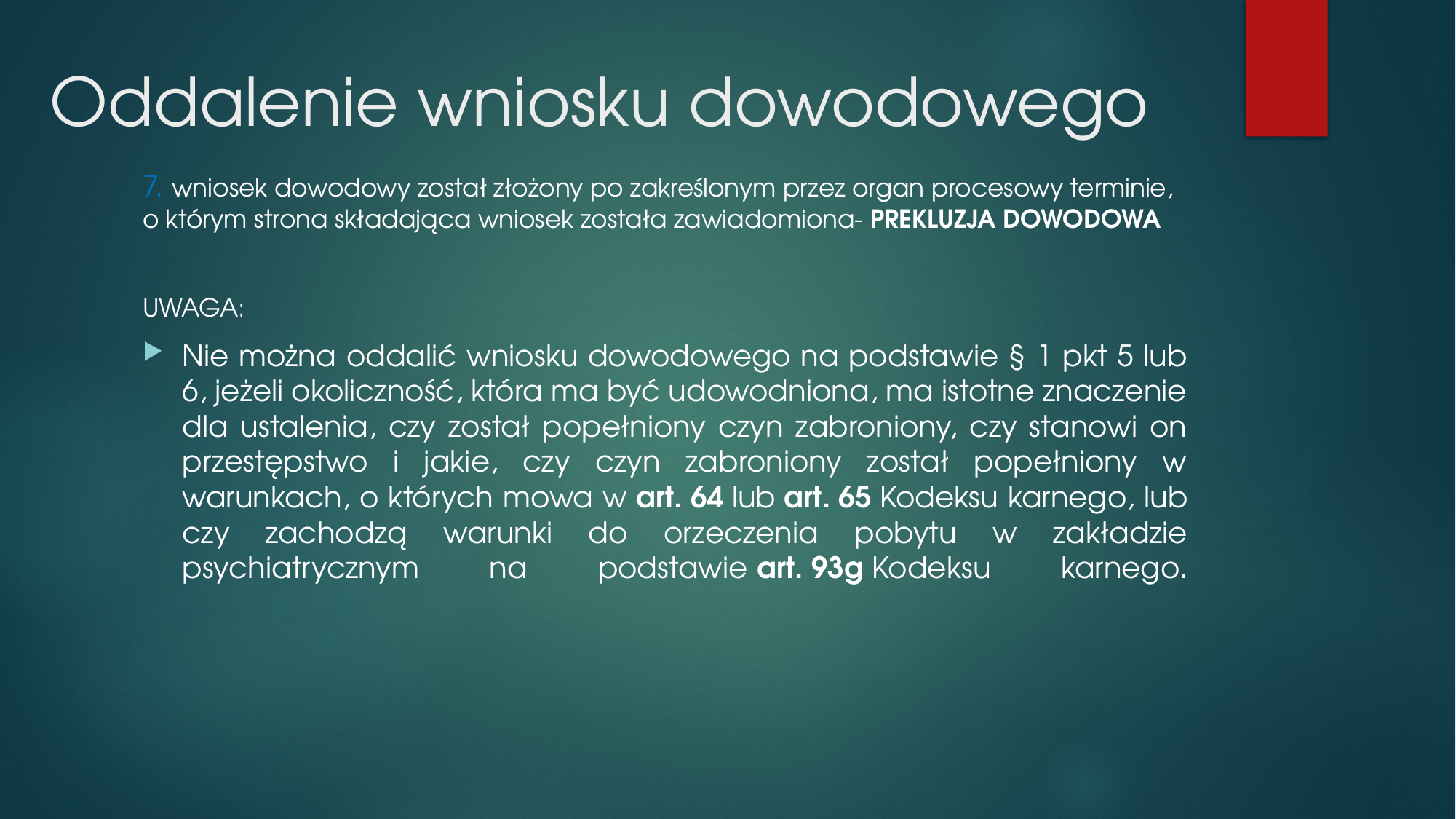

# Oddalenie wniosku dowodowego
7. wniosek dowodowy został złożony po zakreślonym przez organ procesowy terminie, o którym strona składająca wniosek została zawiadomiona- PREKLUZJA DOWODOWA

UWAGA:
Nie można oddalić wniosku dowodowego na podstawie § 1 pkt 5 lub 6, jeżeli okoliczność, która ma być udowodniona, ma istotne znaczenie dla ustalenia, czy został popełniony czyn zabroniony, czy stanowi on przestępstwo i jakie, czy czyn zabroniony został popełniony w warunkach, o których mowa w art. 64 lub art. 65 Kodeksu karnego, lub czy zachodzą warunki do orzeczenia pobytu w zakładzie psychiatrycznym na podstawie art. 93g Kodeksu karnego.